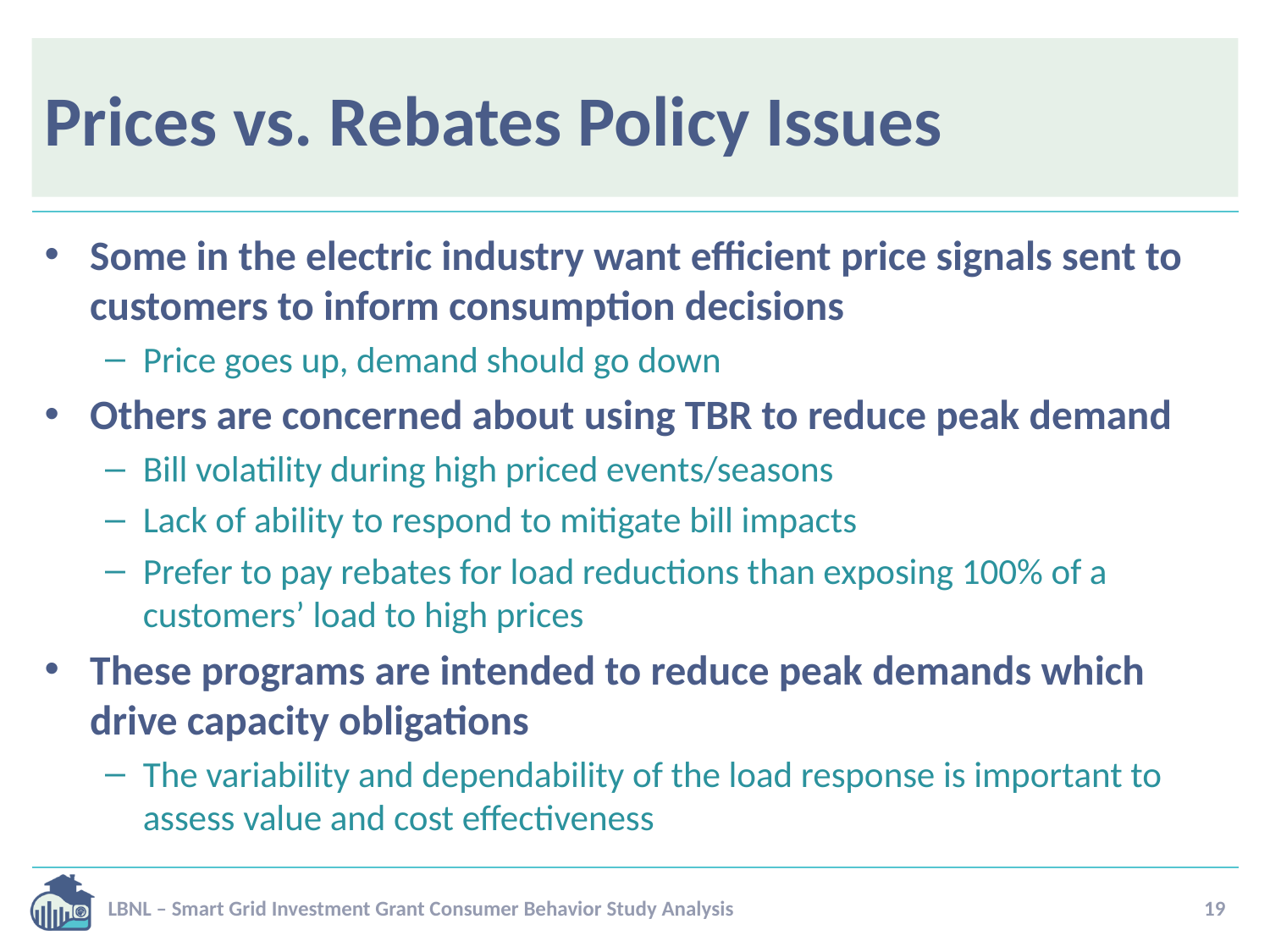

# Prices vs. Rebates Policy Issues
Some in the electric industry want efficient price signals sent to customers to inform consumption decisions
Price goes up, demand should go down
Others are concerned about using TBR to reduce peak demand
Bill volatility during high priced events/seasons
Lack of ability to respond to mitigate bill impacts
Prefer to pay rebates for load reductions than exposing 100% of a customers’ load to high prices
These programs are intended to reduce peak demands which drive capacity obligations
The variability and dependability of the load response is important to assess value and cost effectiveness
LBNL – Smart Grid Investment Grant Consumer Behavior Study Analysis
19